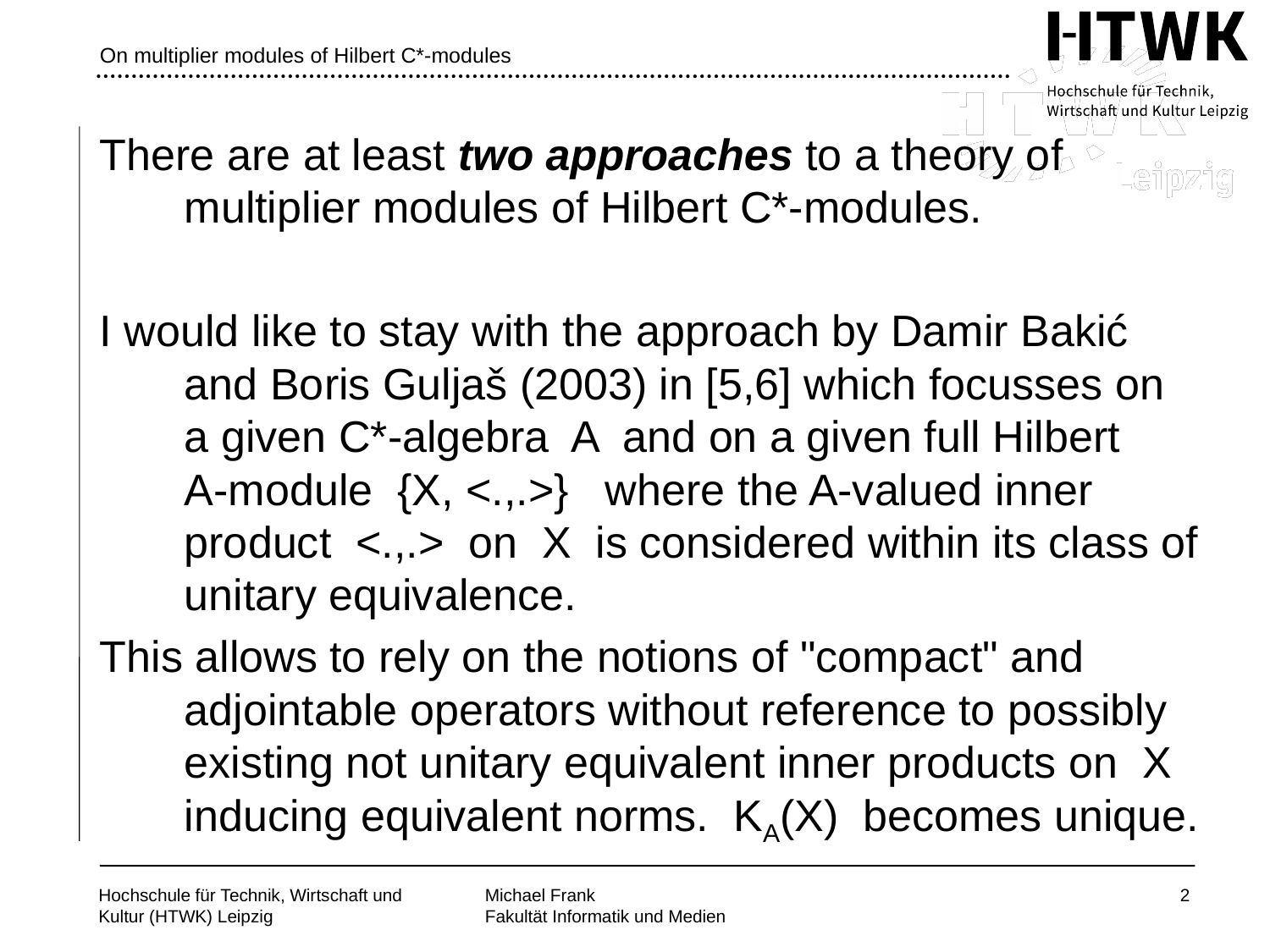

# On multiplier modules of Hilbert C*-modules
There are at least two approaches to a theory of multiplier modules of Hilbert C*-modules.

I would like to stay with the approach by Damir Bakić and Boris Guljaš (2003) in [5,6] which focusses on
a given C*-algebra  A  and on a given full Hilbert
A-module  {X, <.,.>}   where the A-valued inner product  <.,.>  on  X  is considered within its class of unitary equivalence.
This allows to rely on the notions of "compact" and adjointable operators without reference to possibly existing not unitary equivalent inner products on  X  inducing equivalent norms.  KA(X)  becomes unique.
2